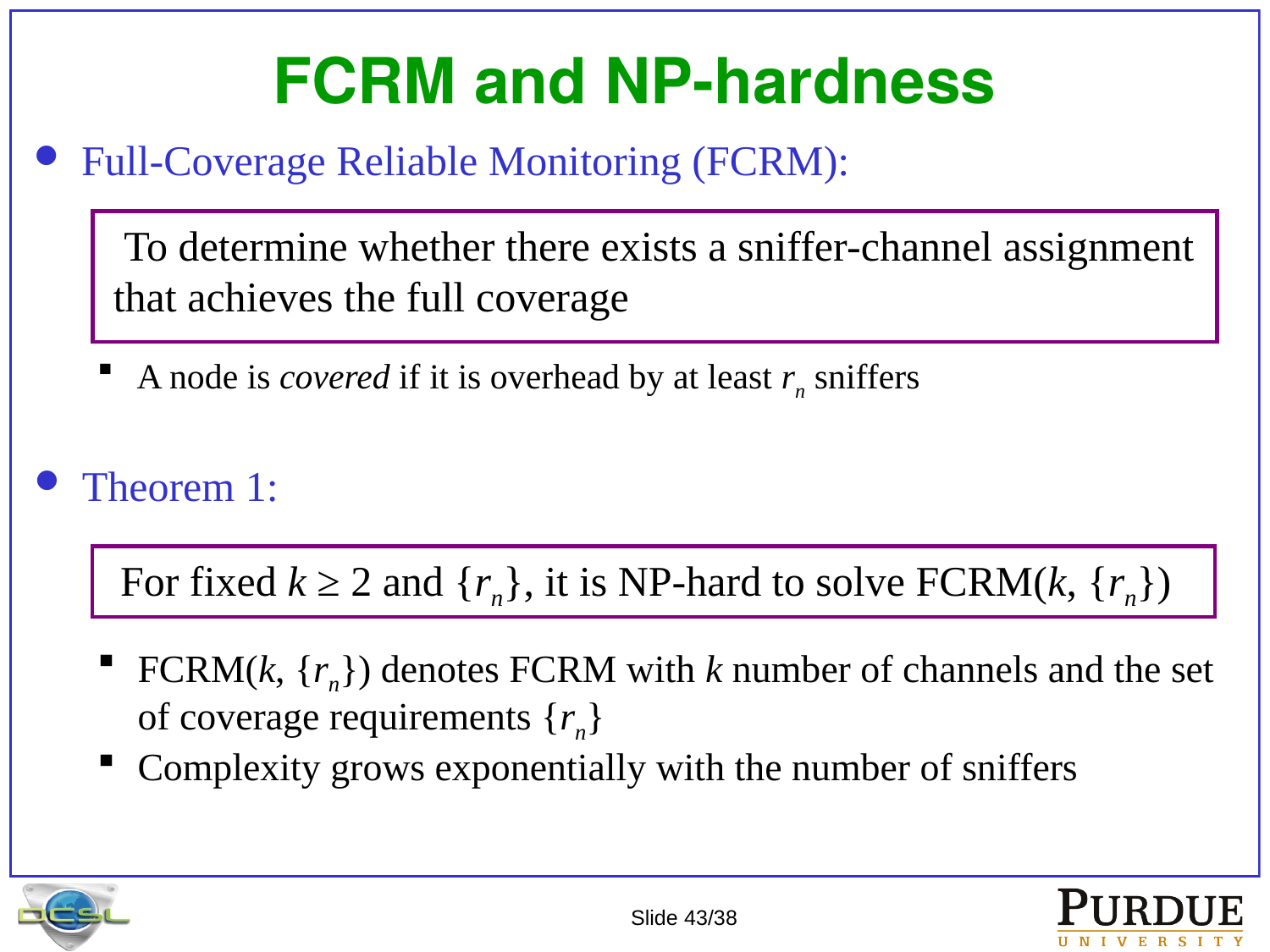

# FCRM and NP-hardness
Full-Coverage Reliable Monitoring (FCRM):

A node is covered if it is overhead by at least rn sniffers

Theorem 1:

FCRM(k, {rn}) denotes FCRM with k number of channels and the set of coverage requirements {rn}
Complexity grows exponentially with the number of sniffers

	 To determine whether there exists a sniffer-channel assignment that achieves the full coverage

	 For fixed k ≥ 2 and {rn}, it is NP-hard to solve FCRM(k, {rn})